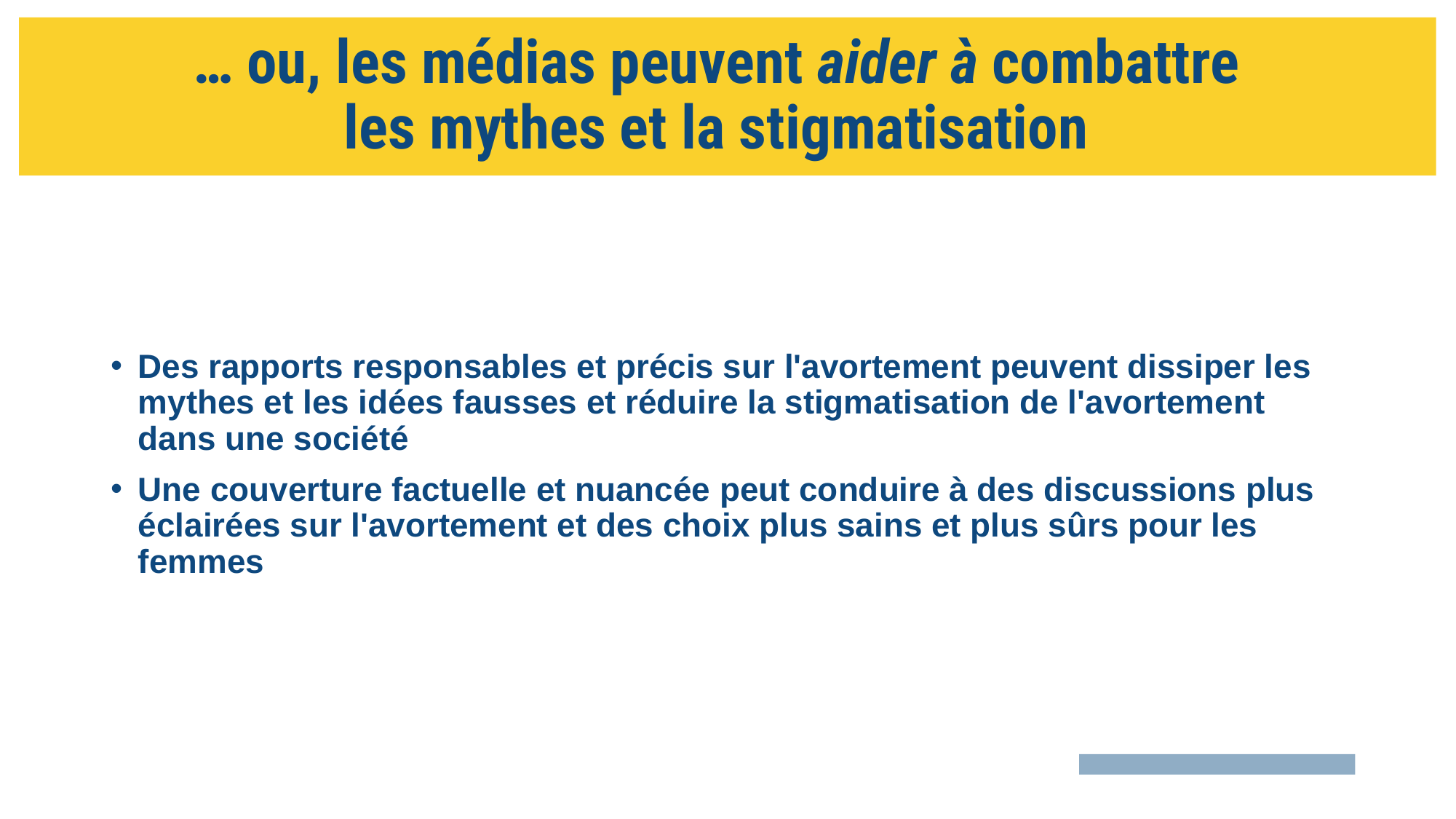

# … ou, les médias peuvent aider à combattre les mythes et la stigmatisation
Des rapports responsables et précis sur l'avortement peuvent dissiper les mythes et les idées fausses et réduire la stigmatisation de l'avortement dans une société
Une couverture factuelle et nuancée peut conduire à des discussions plus éclairées sur l'avortement et des choix plus sains et plus sûrs pour les femmes